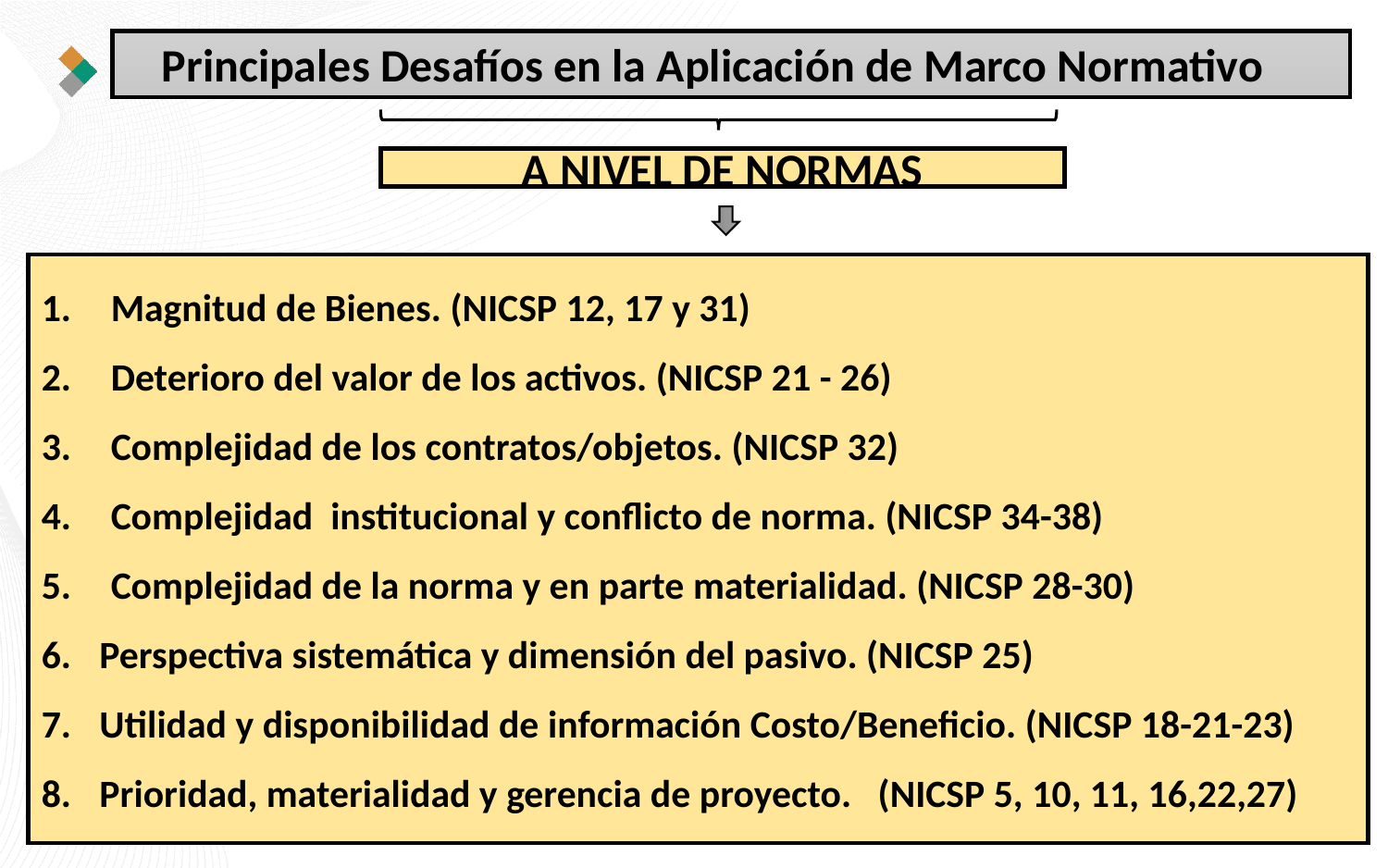

Principales Desafíos en la Aplicación de Marco Normativo

A NIVEL DE NORMAS

Magnitud de Bienes. (NICSP 12, 17 y 31)
Deterioro del valor de los activos. (NICSP 21 - 26)
Complejidad de los contratos/objetos. (NICSP 32)
Complejidad  institucional y conflicto de norma. (NICSP 34-38)
Complejidad de la norma y en parte materialidad. (NICSP 28-30)
Perspectiva sistemática y dimensión del pasivo. (NICSP 25)
Utilidad y disponibilidad de información Costo/Beneficio. (NICSP 18-21-23)
Prioridad, materialidad y gerencia de proyecto.   (NICSP 5, 10, 11, 16,22,27)